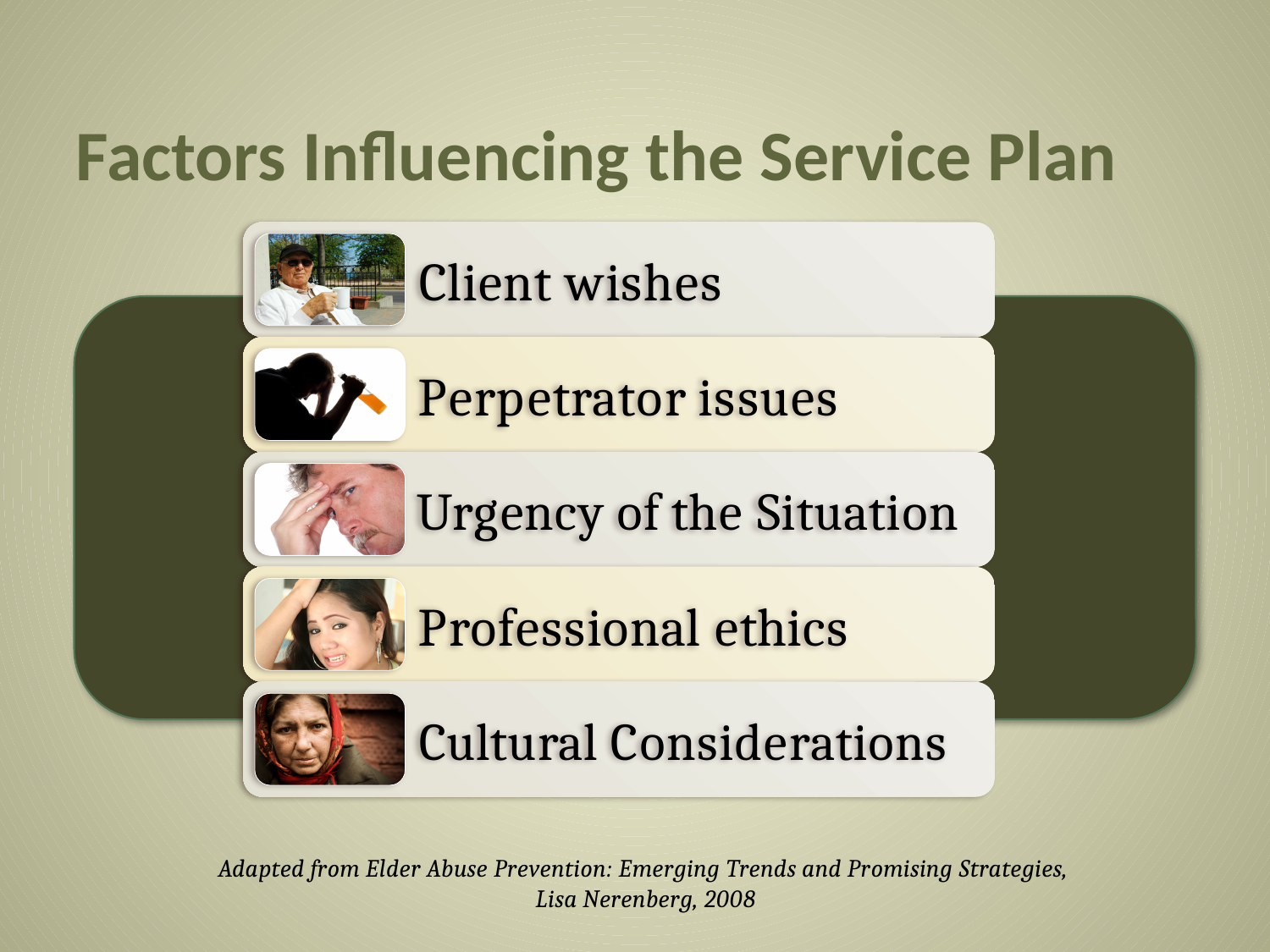

# Factors Influencing the Service Plan
Client wishes
Perpetrator issues
Urgency of the Situation
Professional ethics
Cultural Considerations

Adapted from Elder Abuse Prevention: Emerging Trends and Promising Strategies,
Lisa Nerenberg, 2008